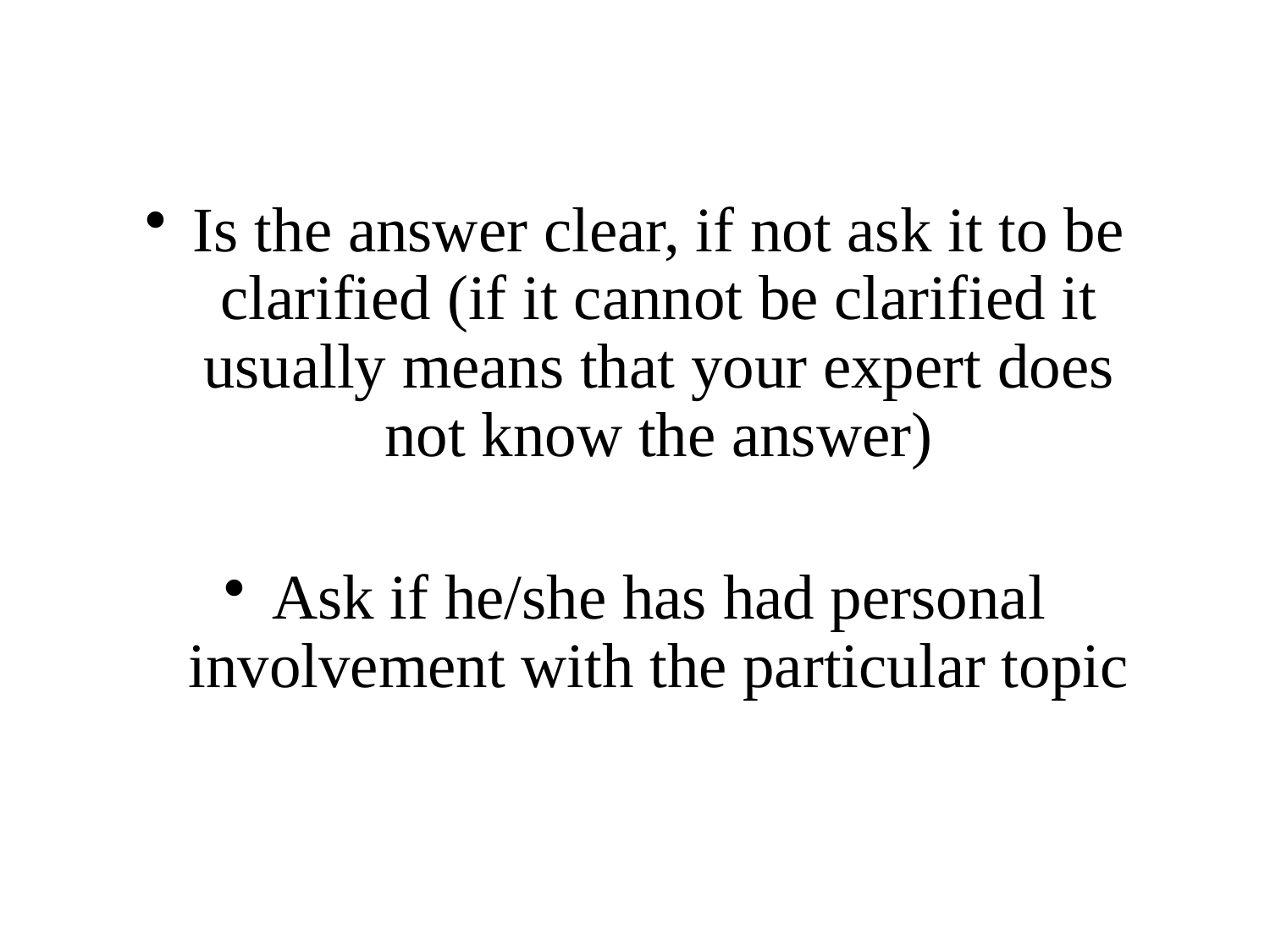

Is the answer clear, if not ask it to be clarified (if it cannot be clarified it usually means that your expert does not know the answer)

Ask if he/she has had personal involvement with the particular topic